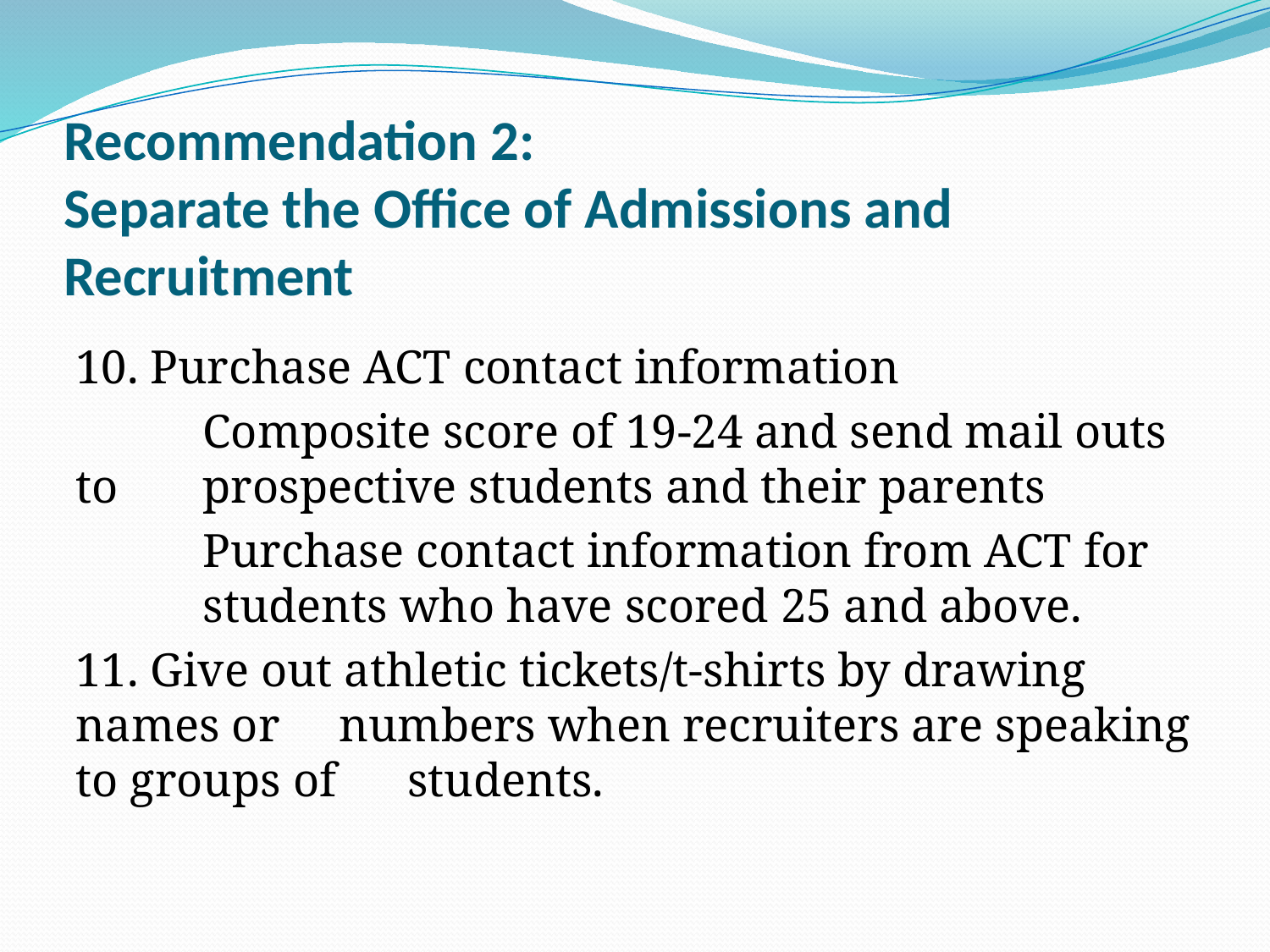

# Recommendation 2: Separate the Office of Admissions and Recruitment
10. Purchase ACT contact information
	Composite score of 19-24 and send mail outs to 	prospective students and their parents
	Purchase contact information from ACT for 	students who have scored 25 and above.
11. Give out athletic tickets/t-shirts by drawing names or     numbers when recruiters are speaking to groups of      students.